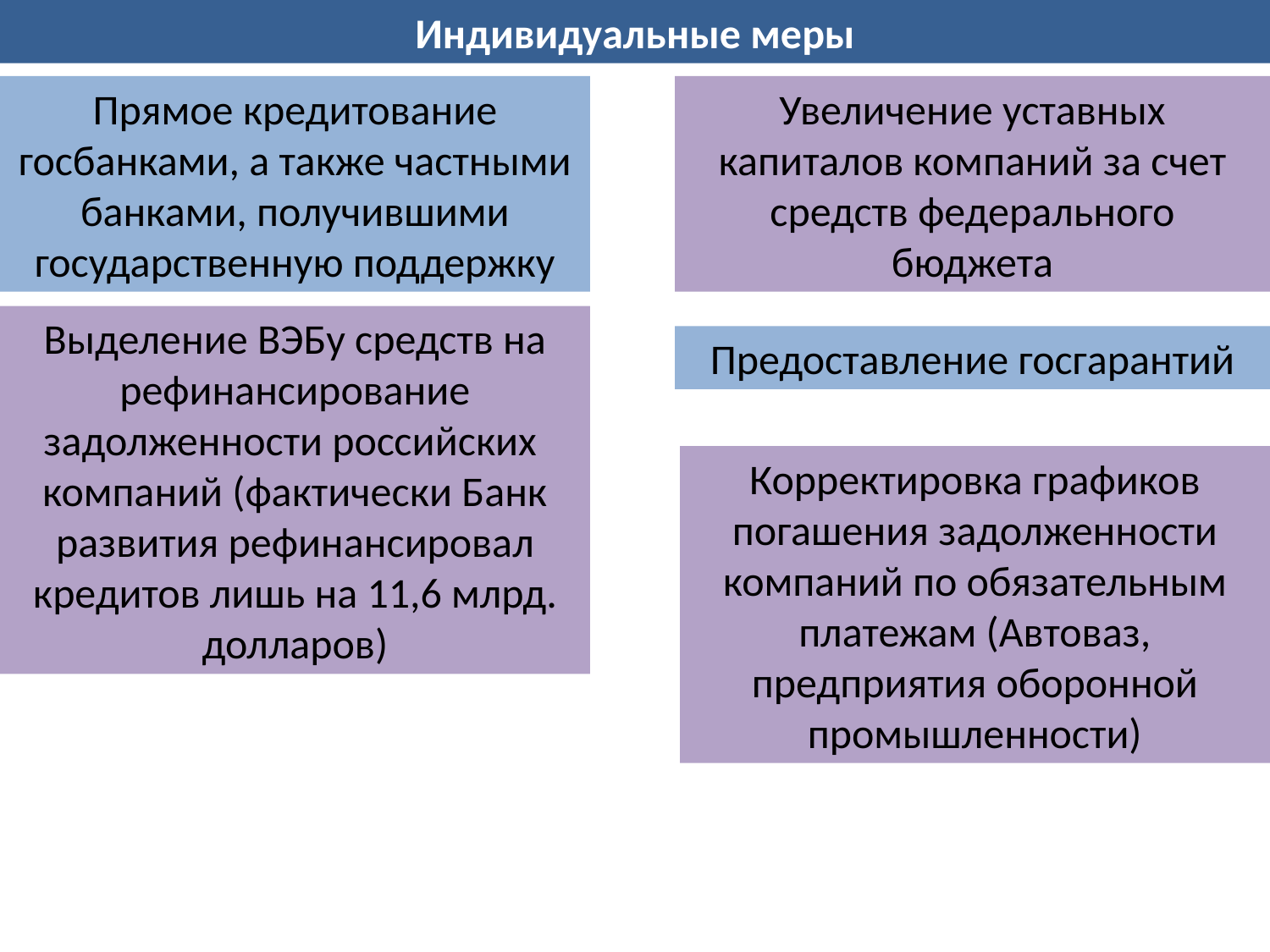

Индивидуальные меры
Прямое кредитование госбанками, а также частными банками, получившими государственную поддержку
Увеличение уставных капиталов компаний за счет средств федерального бюджета
Выделение ВЭБу средств на рефинансирование задолженности российских  компаний (фактически Банк развития рефинансировал кредитов лишь на 11,6 млрд. долларов)
Предоставление госгарантий
Корректировка графиков погашения задолженности компаний по обязательным платежам (Автоваз, предприятия оборонной промышленности)